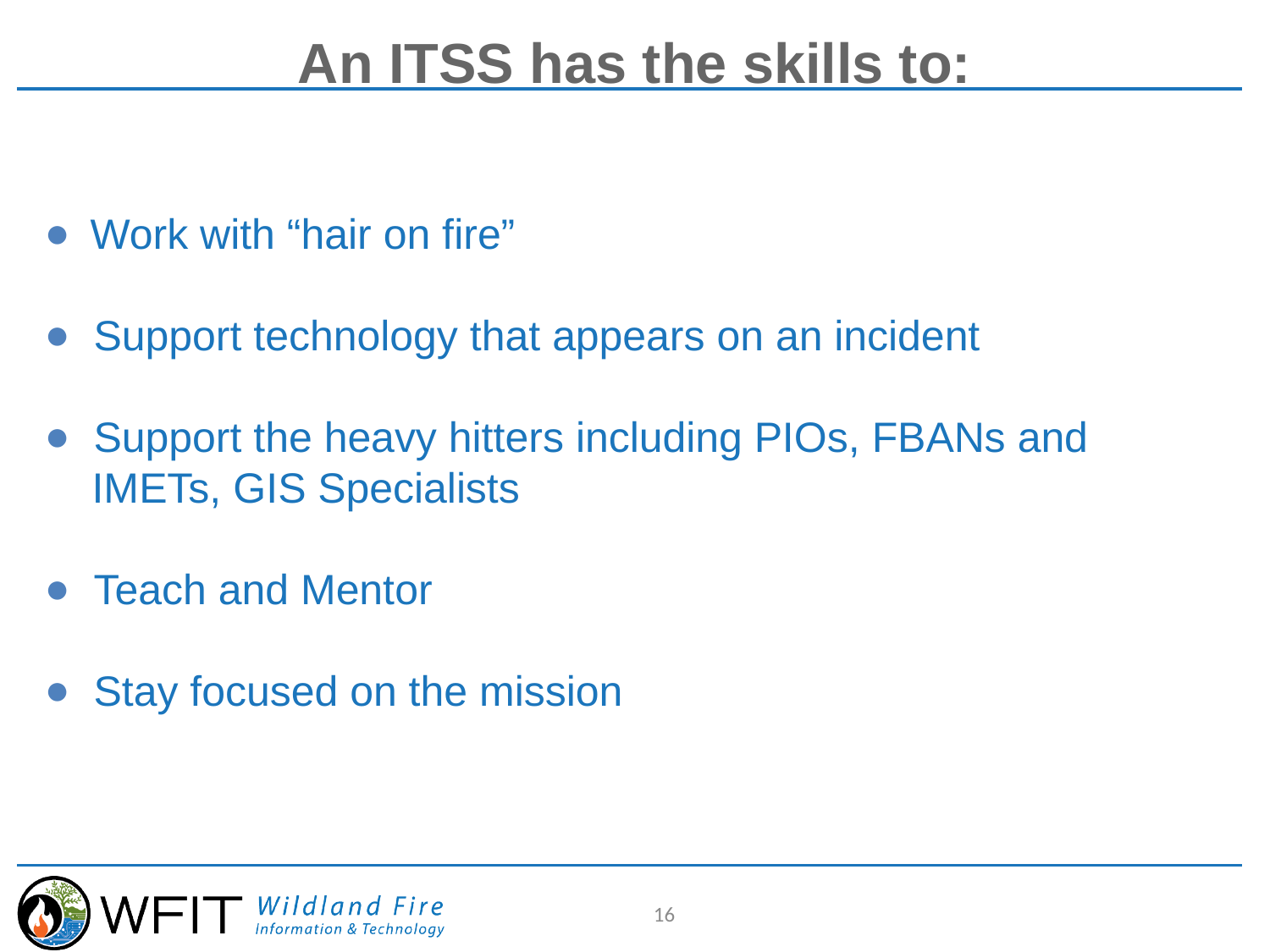

# An ITSS has the skills to:
  Work with “hair on fire”

  Support technology that appears on an incident

  Support the heavy hitters including PIOs, FBANs and
    IMETs, GIS Specialists

  Teach and Mentor

  Stay focused on the mission